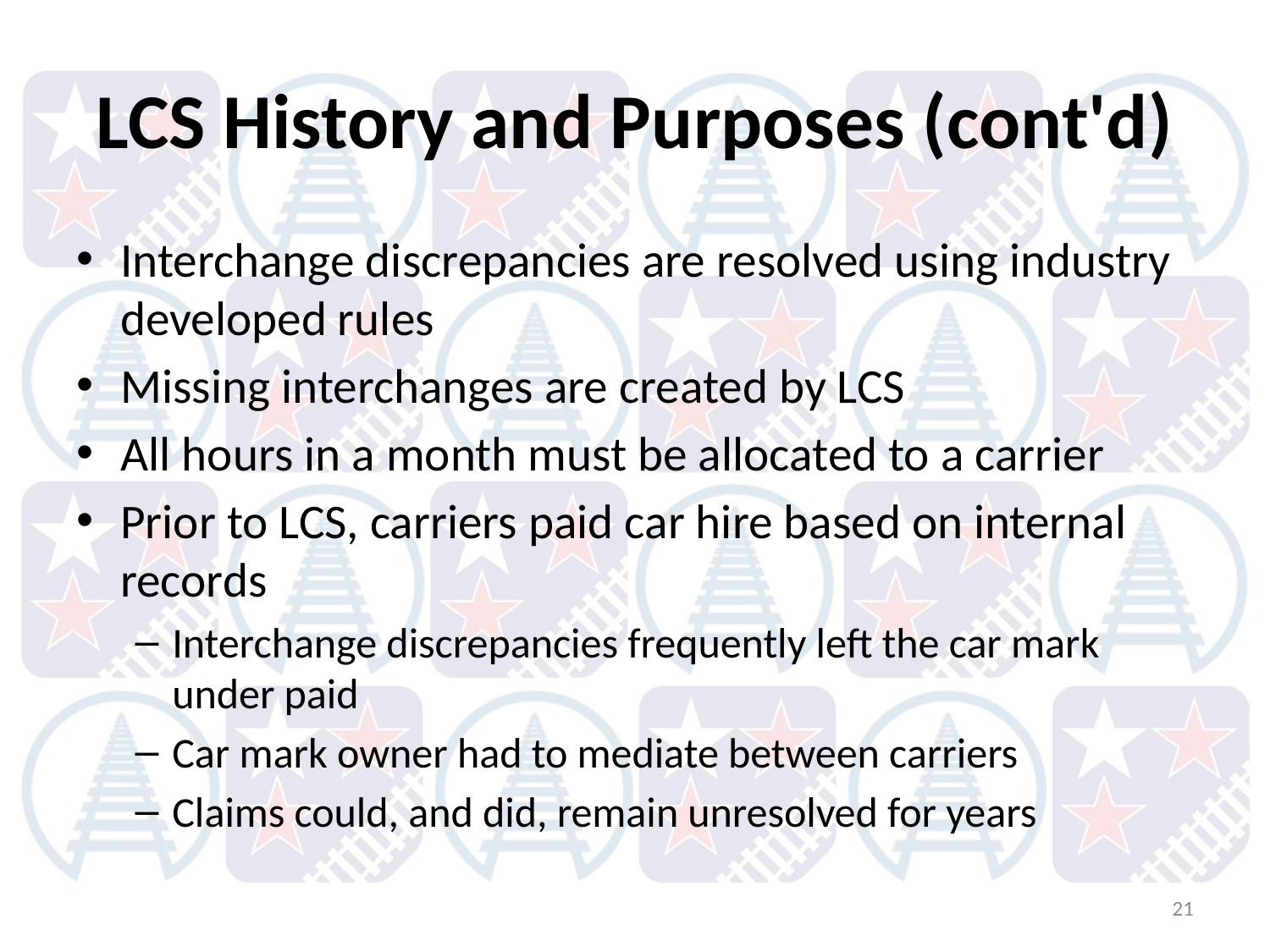

# LCS History and Purposes (cont'd)
Interchange discrepancies are resolved using industry developed rules
Missing interchanges are created by LCS
All hours in a month must be allocated to a carrier
Prior to LCS, carriers paid car hire based on internal records
Interchange discrepancies frequently left the car mark under paid
Car mark owner had to mediate between carriers
Claims could, and did, remain unresolved for years

21